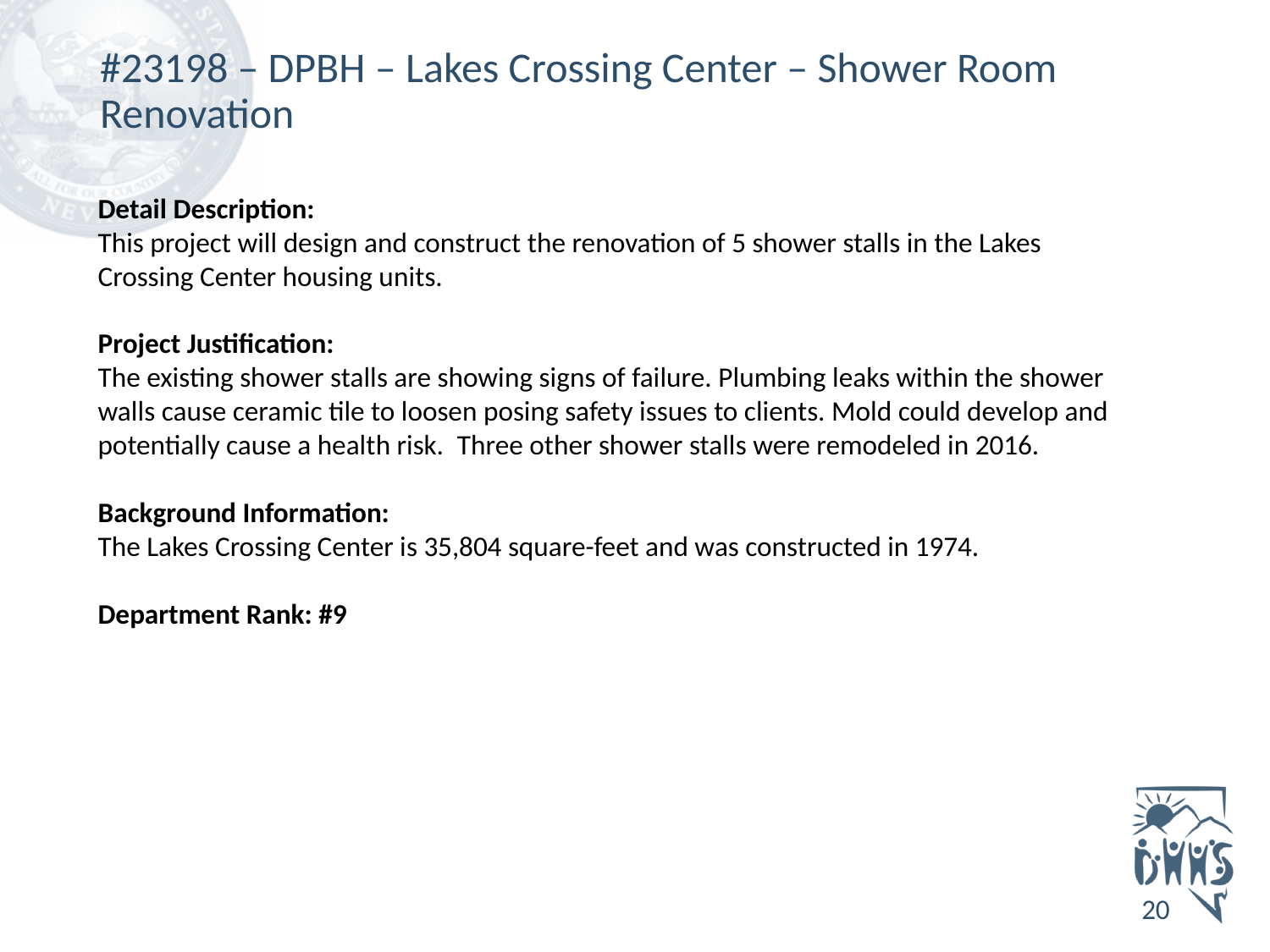

# #23198 – DPBH – Lakes Crossing Center – Shower Room Renovation
Detail Description:
This project will design and construct the renovation of 5 shower stalls in the Lakes Crossing Center housing units.

Project Justification:
The existing shower stalls are showing signs of failure. Plumbing leaks within the shower walls cause ceramic tile to loosen posing safety issues to clients. Mold could develop and potentially cause a health risk.  Three other shower stalls were remodeled in 2016.

Background Information:
The Lakes Crossing Center is 35,804 square-feet and was constructed in 1974.

Department Rank: #9
20